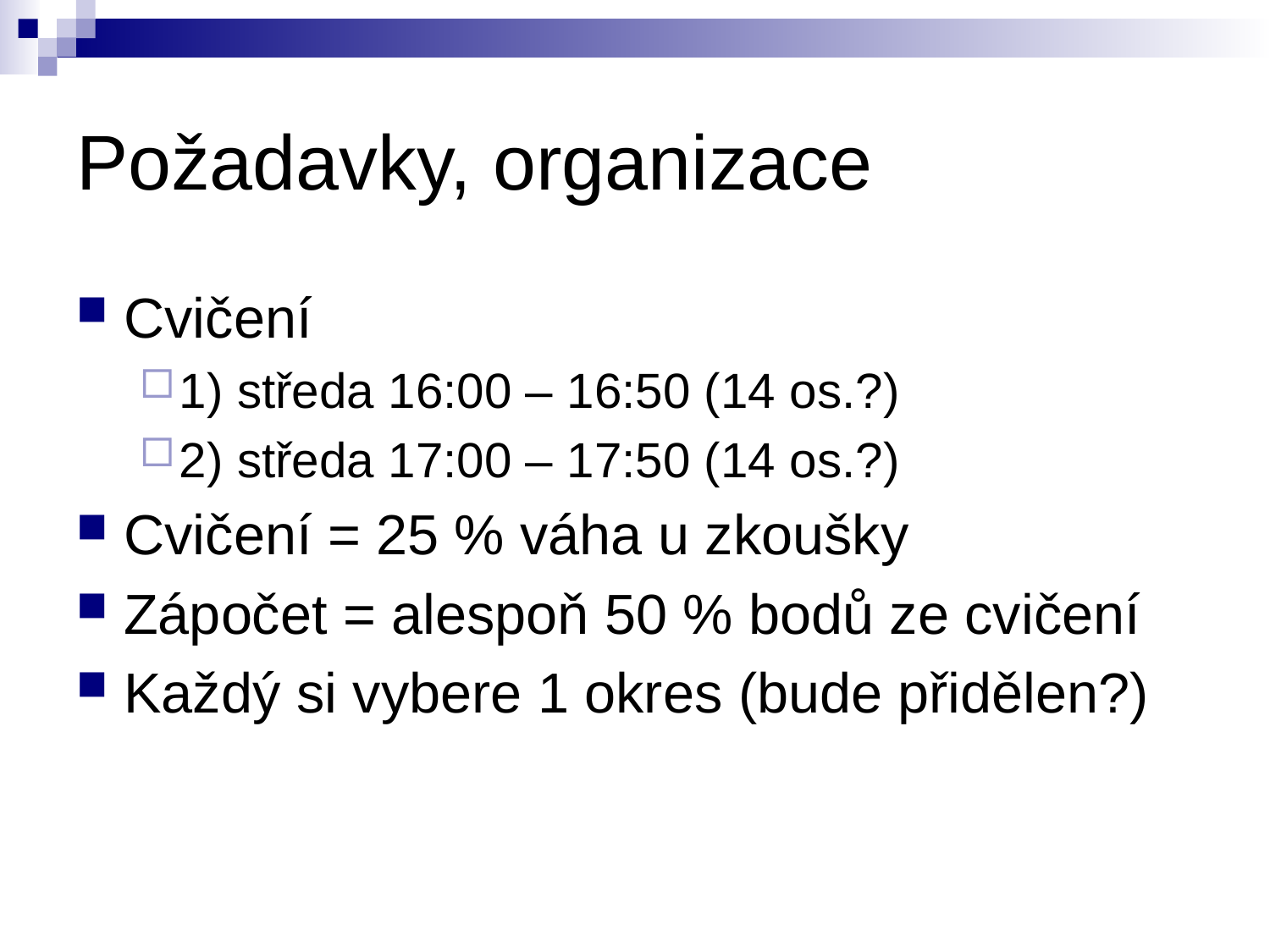

# Požadavky, organizace
Cvičení
1) středa 16:00 – 16:50 (14 os.?)
2) středa 17:00 – 17:50 (14 os.?)
Cvičení = 25 % váha u zkoušky
Zápočet = alespoň 50 % bodů ze cvičení
Každý si vybere 1 okres (bude přidělen?)